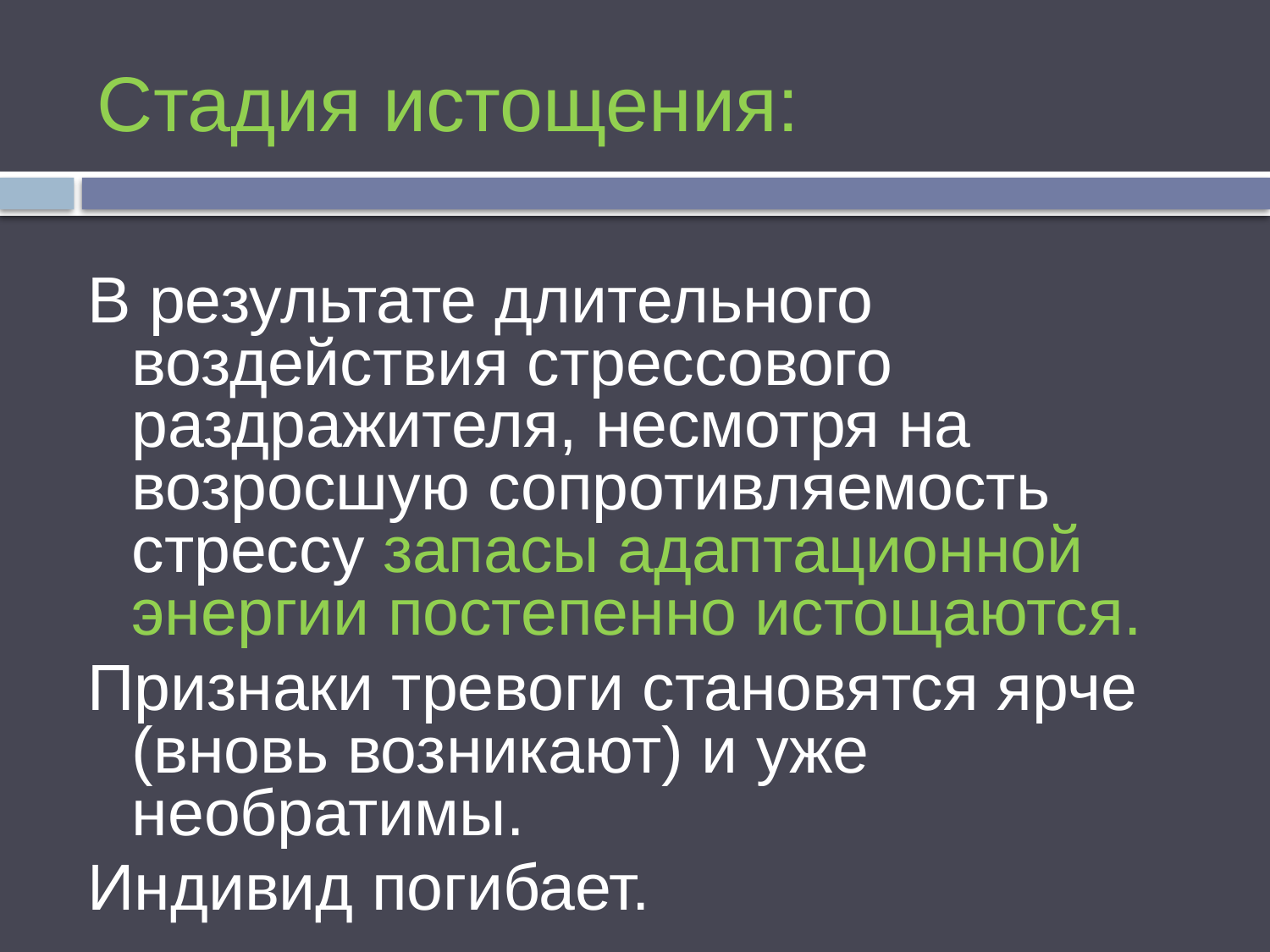

# Стадия истощения:
В результате длительного воздействия стрессового раздражителя, несмотря на возросшую сопротивляемость стрессу запасы адаптационной энергии постепенно истощаются.
Признаки тревоги становятся ярче (вновь возникают) и уже необратимы.
Индивид погибает.